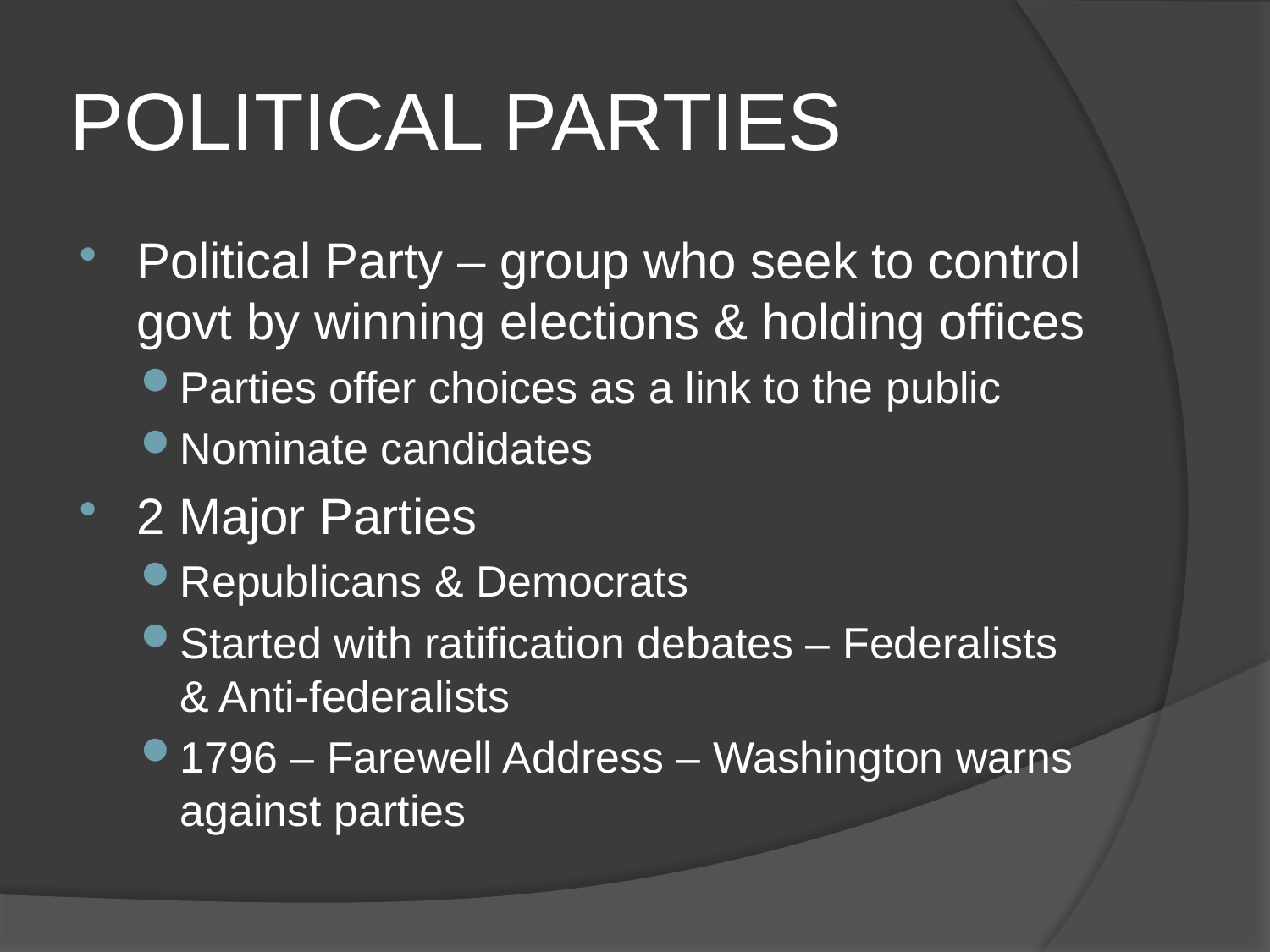

# POLITICAL PARTIES
Political Party – group who seek to control govt by winning elections & holding offices
Parties offer choices as a link to the public
Nominate candidates
2 Major Parties
Republicans & Democrats
Started with ratification debates – Federalists & Anti-federalists
1796 – Farewell Address – Washington warns against parties